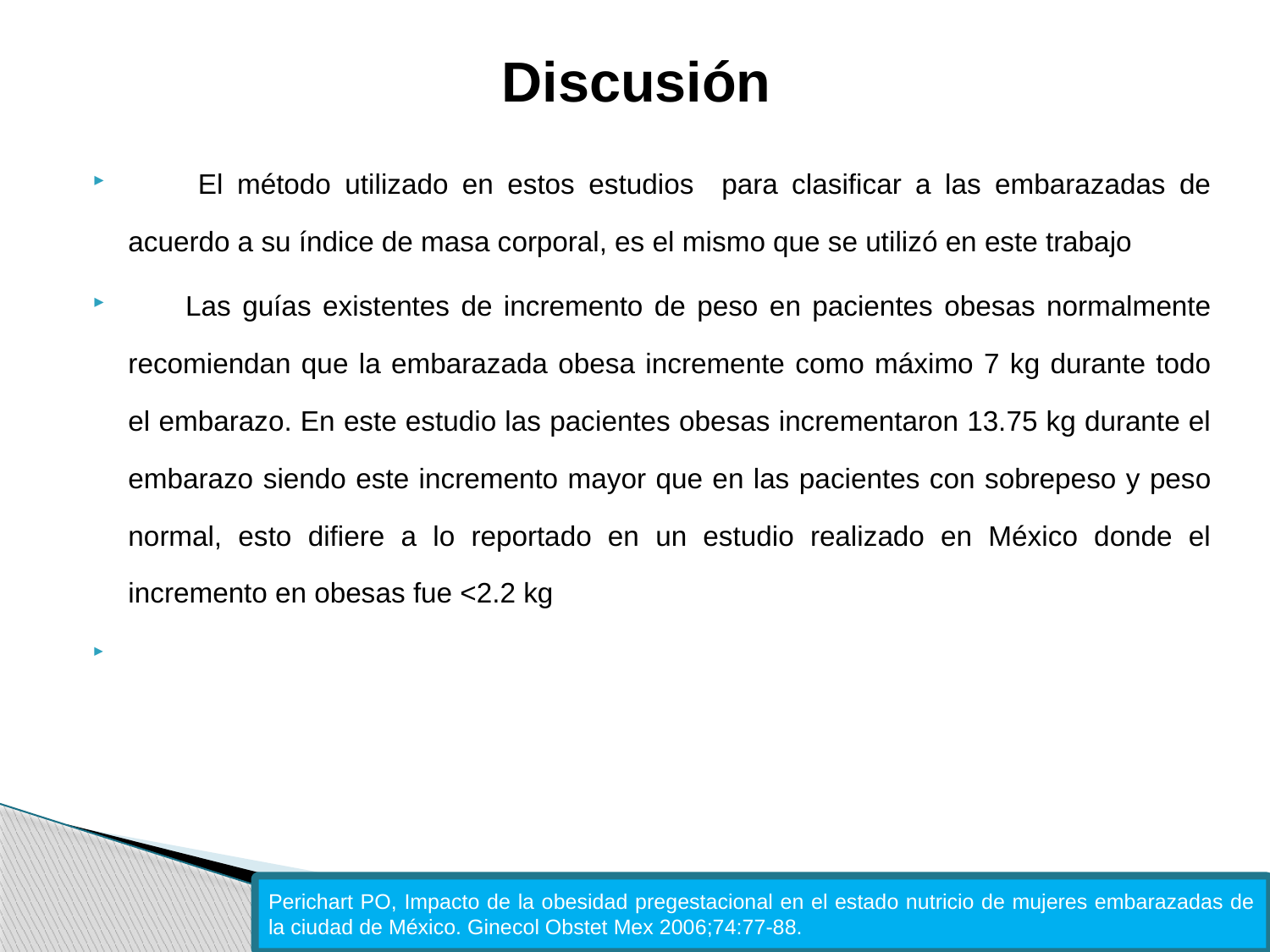

# Discusión

     El método utilizado en estos estudios  para clasificar a las embarazadas de acuerdo a su índice de masa corporal, es el mismo que se utilizó en este trabajo
     Las guías existentes de incremento de peso en pacientes obesas normalmente recomiendan que la embarazada obesa incremente como máximo 7 kg durante todo el embarazo. En este estudio las pacientes obesas incrementaron 13.75 kg durante el embarazo siendo este incremento mayor que en las pacientes con sobrepeso y peso normal, esto difiere a lo reportado en un estudio realizado en México donde el incremento en obesas fue <2.2 kg

Perichart PO, Impacto de la obesidad pregestacional en el estado nutricio de mujeres embarazadas de la ciudad de México. Ginecol Obstet Mex 2006;74:77-88.